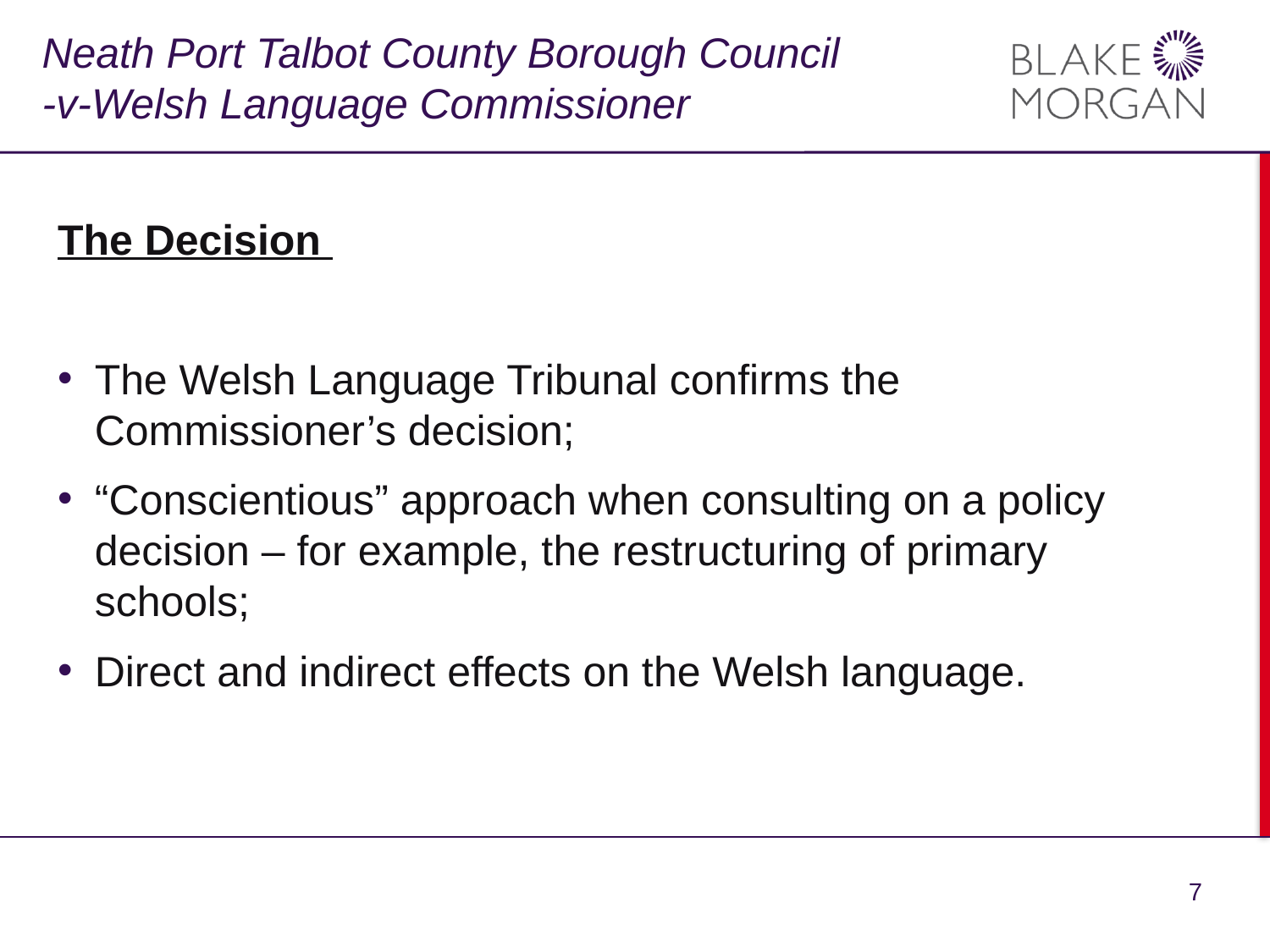

# Neath Port Talbot County Borough Council -v-Welsh Language Commissioner
The Decision

The Welsh Language Tribunal confirms the Commissioner’s decision;
“Conscientious” approach when consulting on a policy decision – for example, the restructuring of primary schools;
Direct and indirect effects on the Welsh language.

7